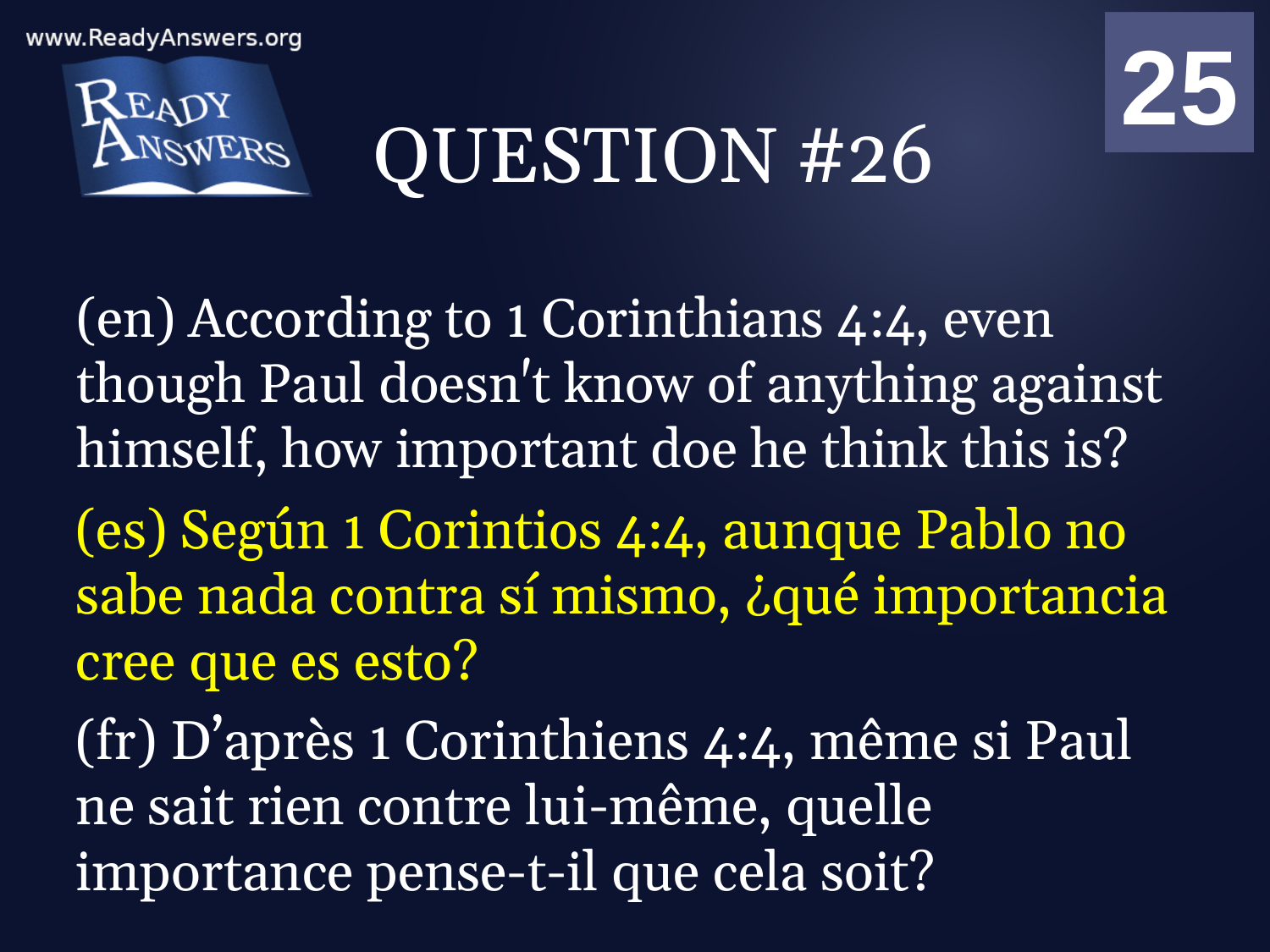

01
02
03
04
05
06
07
08
09
10
11
12
13
14
15
16
17
18
19
20
21
22
23
24
25
00
# QUESTION #26
(en) According to 1 Corinthians 4:4, even though Paul doesn't know of anything against himself, how important doe he think this is?
(es) Según 1 Corintios 4:4, aunque Pablo no sabe nada contra sí mismo, ¿qué importancia cree que es esto?
(fr) D’après 1 Corinthiens 4:4, même si Paul ne sait rien contre lui-même, quelle importance pense-t-il que cela soit?